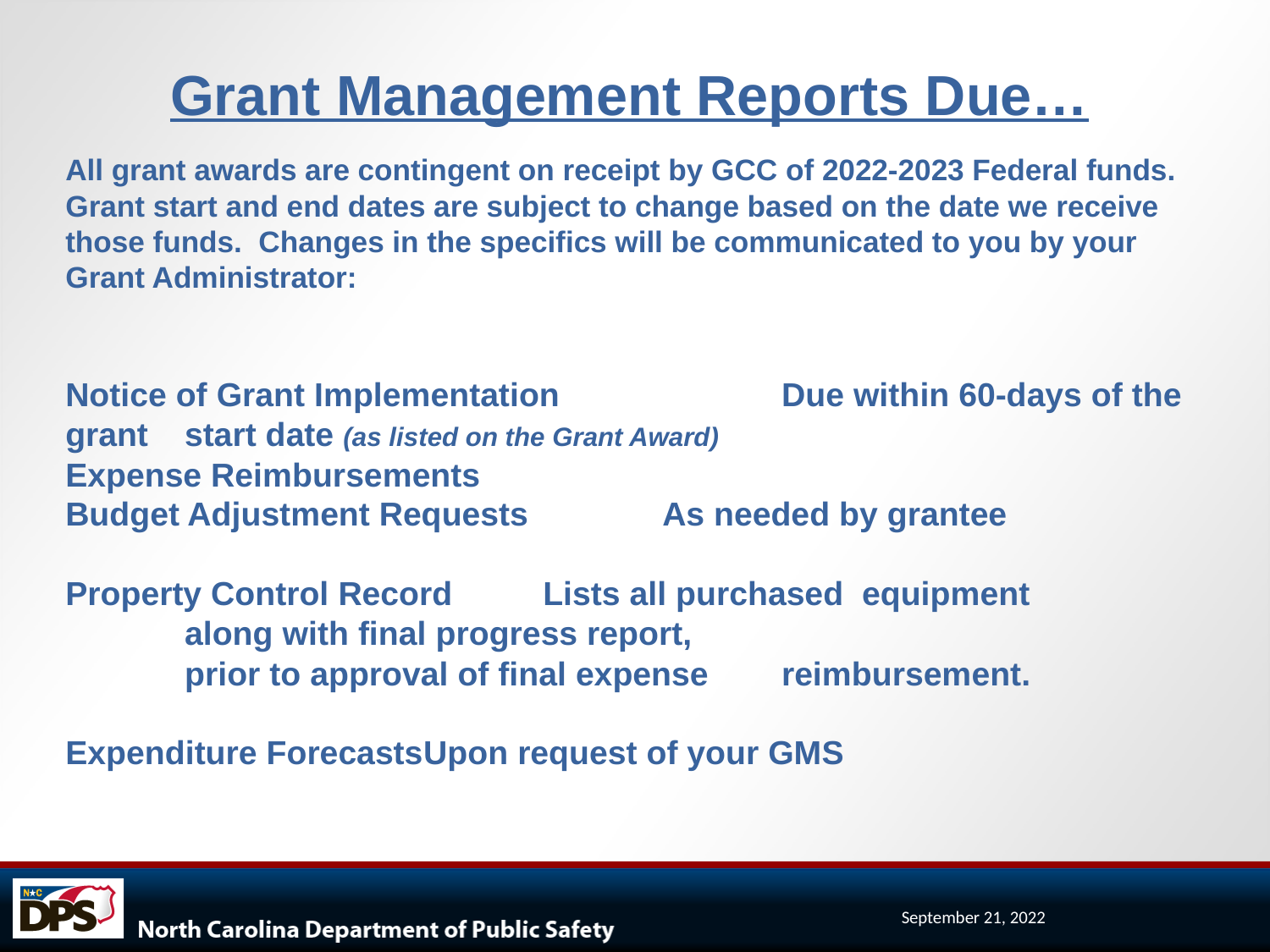

Grant Management Reports Due…

All grant awards are contingent on receipt by GCC of 2022-2023 Federal funds. Grant start and end dates are subject to change based on the date we receive those funds.  Changes in the specifics will be communicated to you by your Grant Administrator:
Notice of Grant Implementation	  	Due within 60-days of the grant 						start date (as listed on the Grant Award)
Expense Reimbursements
Budget Adjustment Requests	  	As needed by grantee
Property Control Record			Lists all purchased  equipment
					along with final progress report,
					prior to approval of final expense 						reimbursement.
Expenditure Forecasts			Upon request of your GMS
September 21, 2022